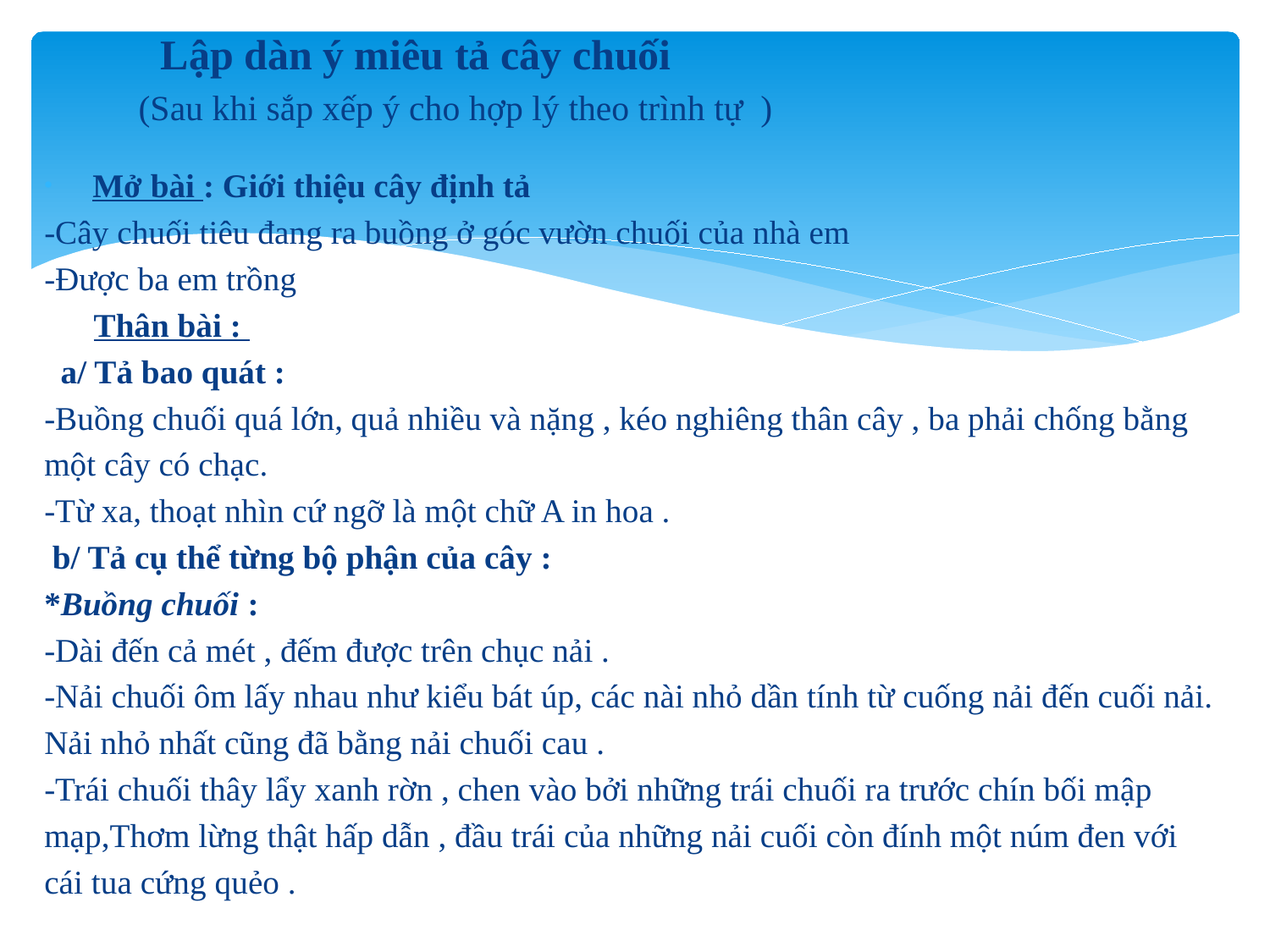

Lập dàn ý miêu tả cây chuối
       (Sau khi sắp xếp ý cho hợp lý theo trình tự  )
Mở bài : Giới thiệu cây định tả
-Cây chuối tiêu đang ra buồng ở góc vườn chuối của nhà em
-Được ba em trồng
      Thân bài :
  a/ Tả bao quát :
-Buồng chuối quá lớn, quả nhiều và nặng , kéo nghiêng thân cây , ba phải chống bằng
một cây có chạc.
-Từ xa, thoạt nhìn cứ ngỡ là một chữ A in hoa .
 b/ Tả cụ thể từng bộ phận của cây :
*Buồng chuối :
-Dài đến cả mét , đếm được trên chục nải .
-Nải chuối ôm lấy nhau như kiểu bát úp, các nài nhỏ dần tính từ cuống nải đến cuối nải.
Nải nhỏ nhất cũng đã bằng nải chuối cau .
-Trái chuối thây lẩy xanh rờn , chen vào bởi những trái chuối ra trước chín bối mập
mạp,Thơm lừng thật hấp dẫn , đầu trái của những nải cuối còn đính một núm đen với
cái tua cứng quẻo .